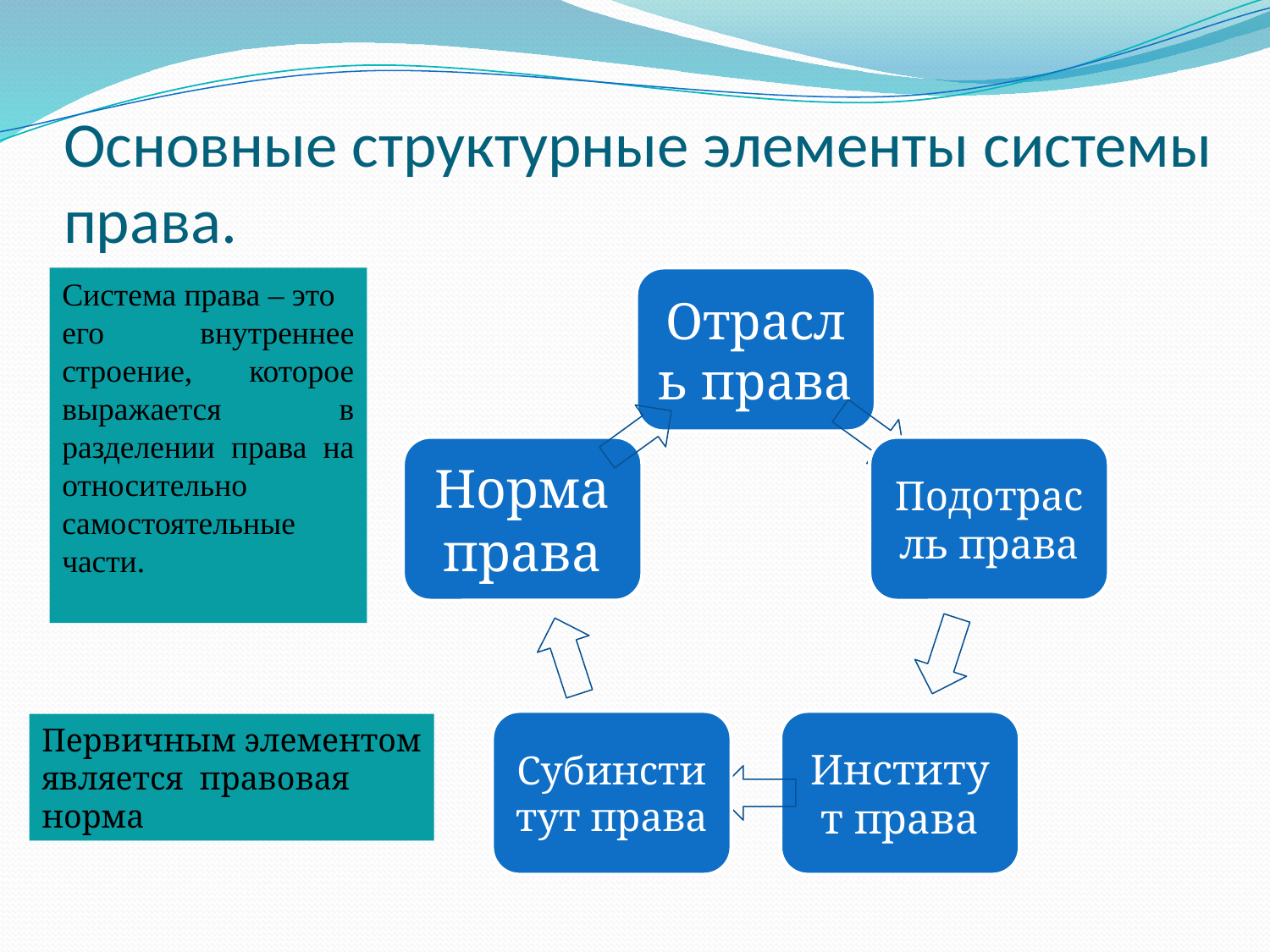

# Основные структурные элементы системы права.
Отрасль права
Подотрасль права
Институт права
Субинститут права
Норма права
Система права – это
его внутреннее строение, которое выражается в разделении права на относительно самостоятельные части.

Первичным элементом
является  правовая
норма